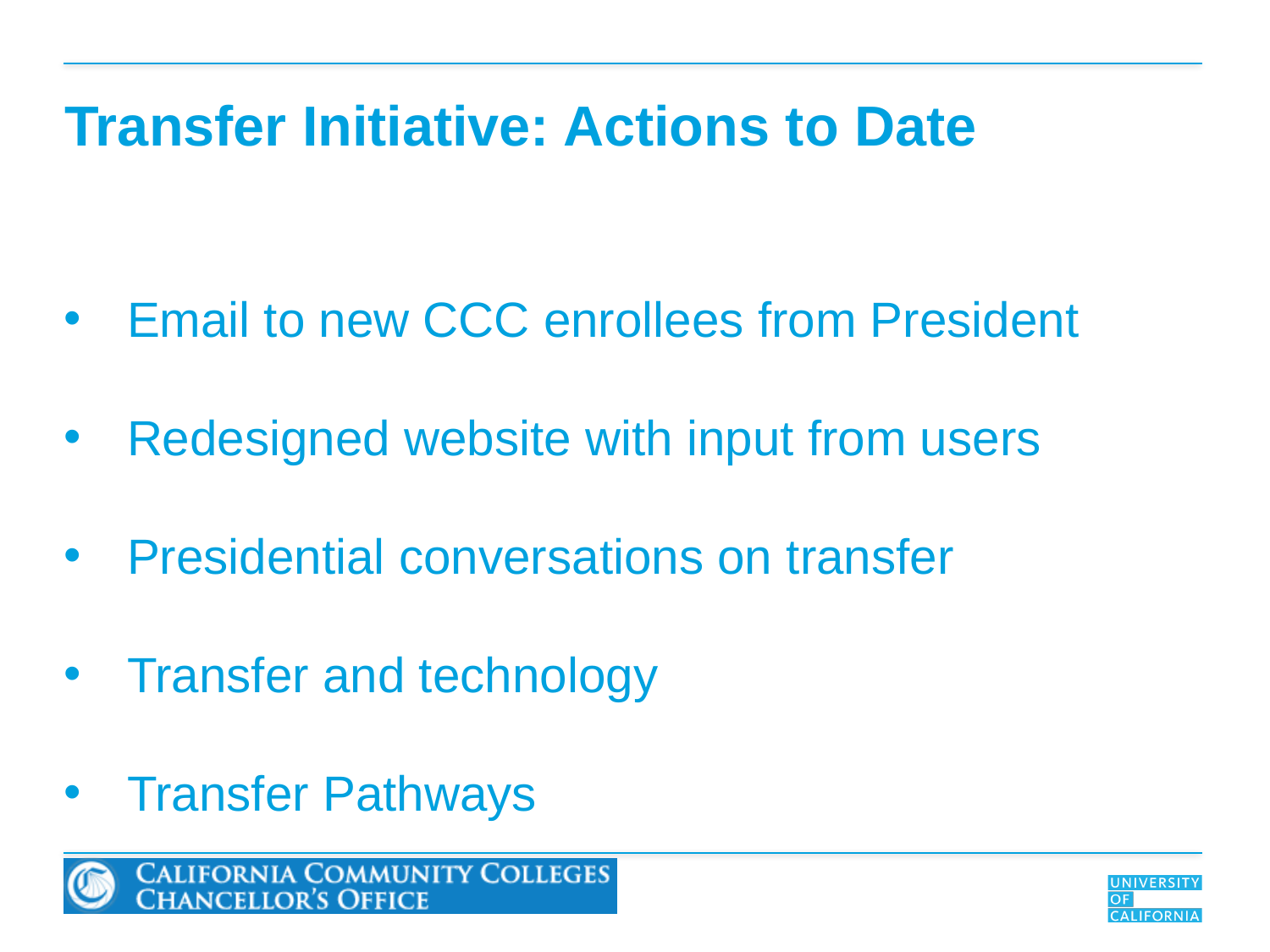

Transfer Initiative: Actions to Date
Email to new CCC enrollees from President

Redesigned website with input from users

Presidential conversations on transfer

Transfer and technology

Transfer Pathways